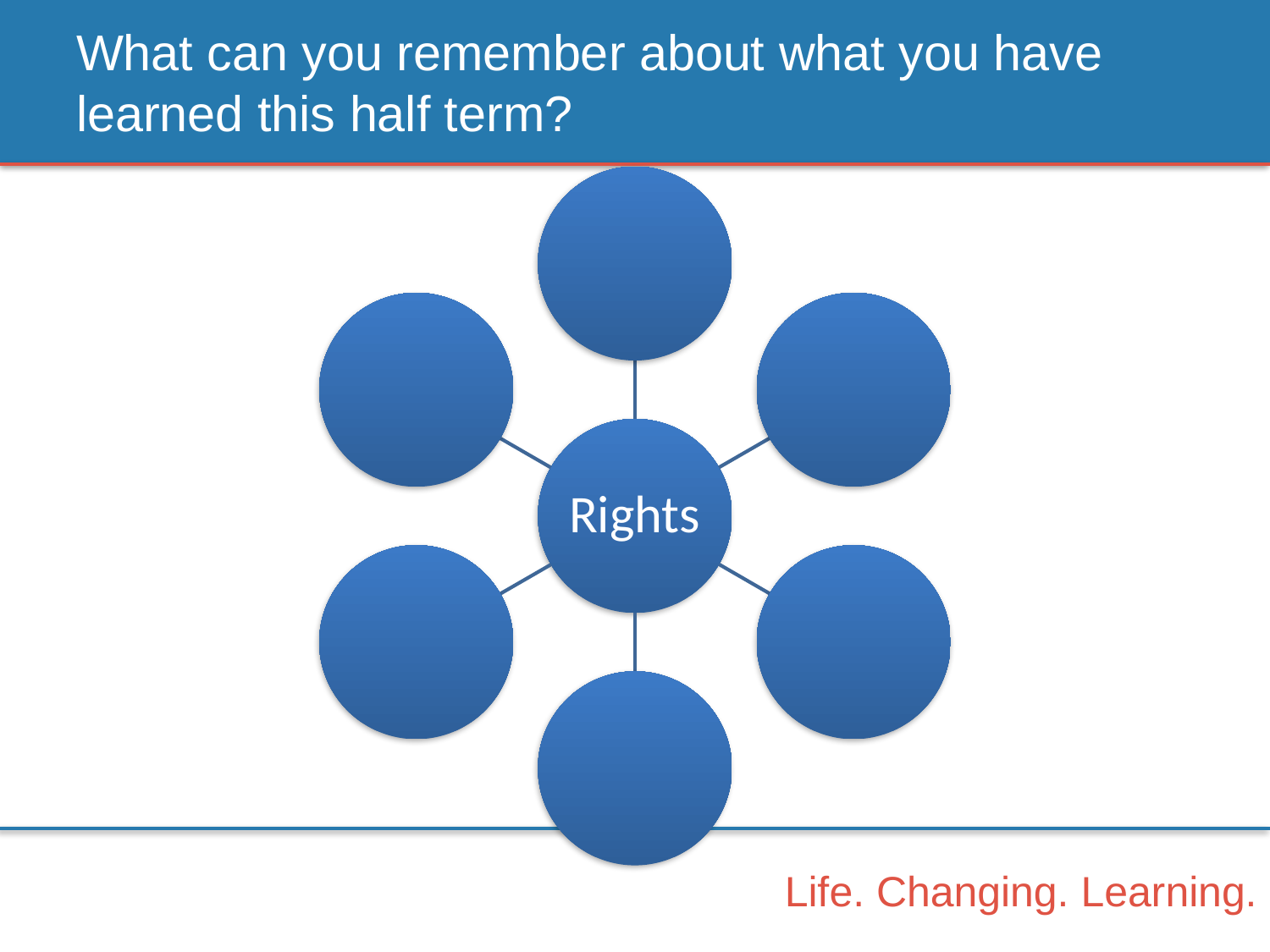

# What can you remember about what you have learned this half term?
Rights